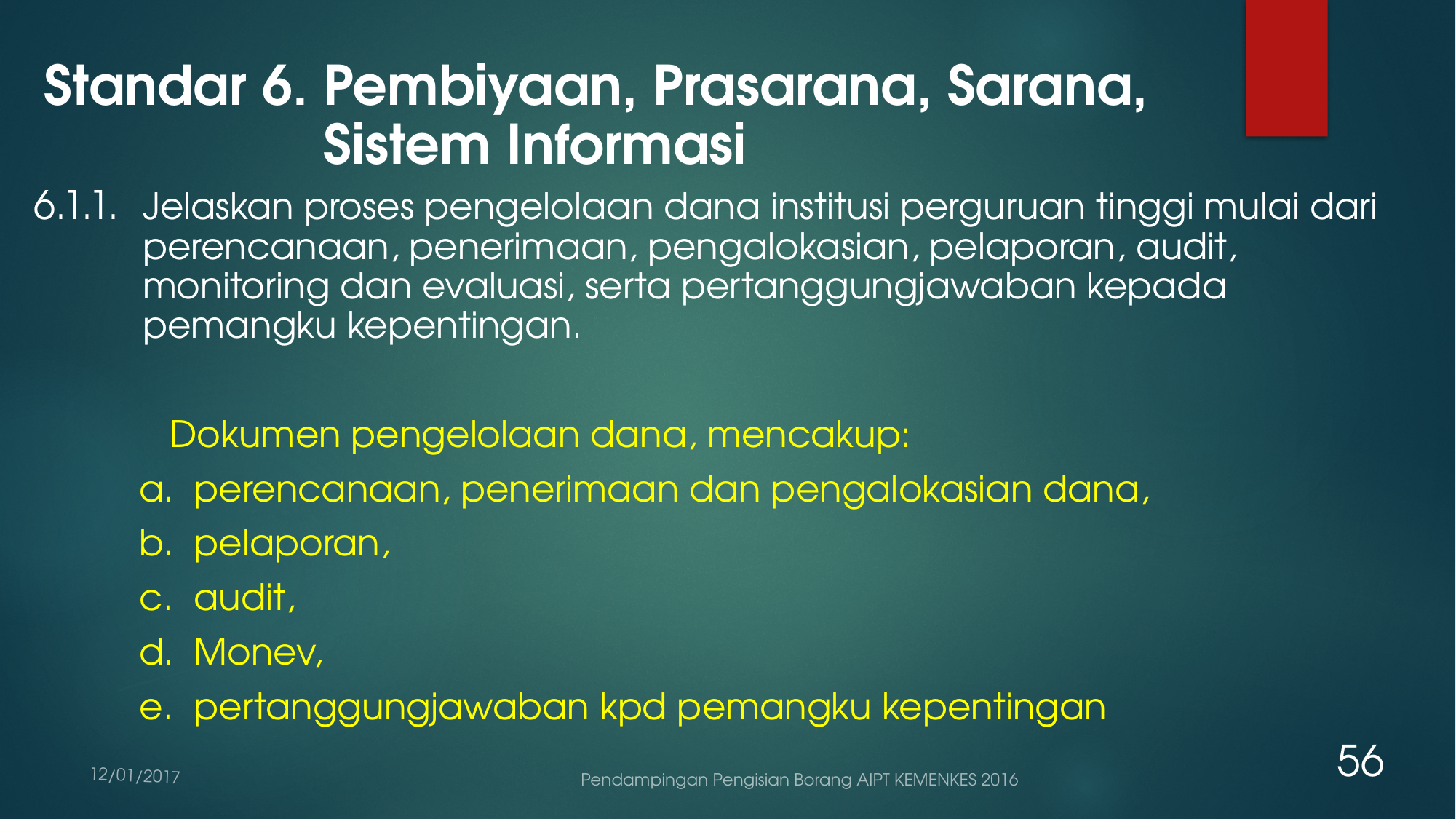

Standar 6. Pembiyaan, Prasarana, Sarana,
		    Sistem Informasi

6.1.1.	Jelaskan proses pengelolaan dana institusi perguruan tinggi mulai dari perencanaan, penerimaan, pengalokasian, pelaporan, audit, monitoring dan evaluasi, serta pertanggungjawaban kepada pemangku kepentingan.

		Dokumen pengelolaan dana, mencakup:
perencanaan, penerimaan dan pengalokasian dana,
pelaporan,
audit,
Monev,
pertanggungjawaban kpd pemangku kepentingan
56
Pendampingan Pengisian Borang AIPT KEMENKES 2016
12/01/2017